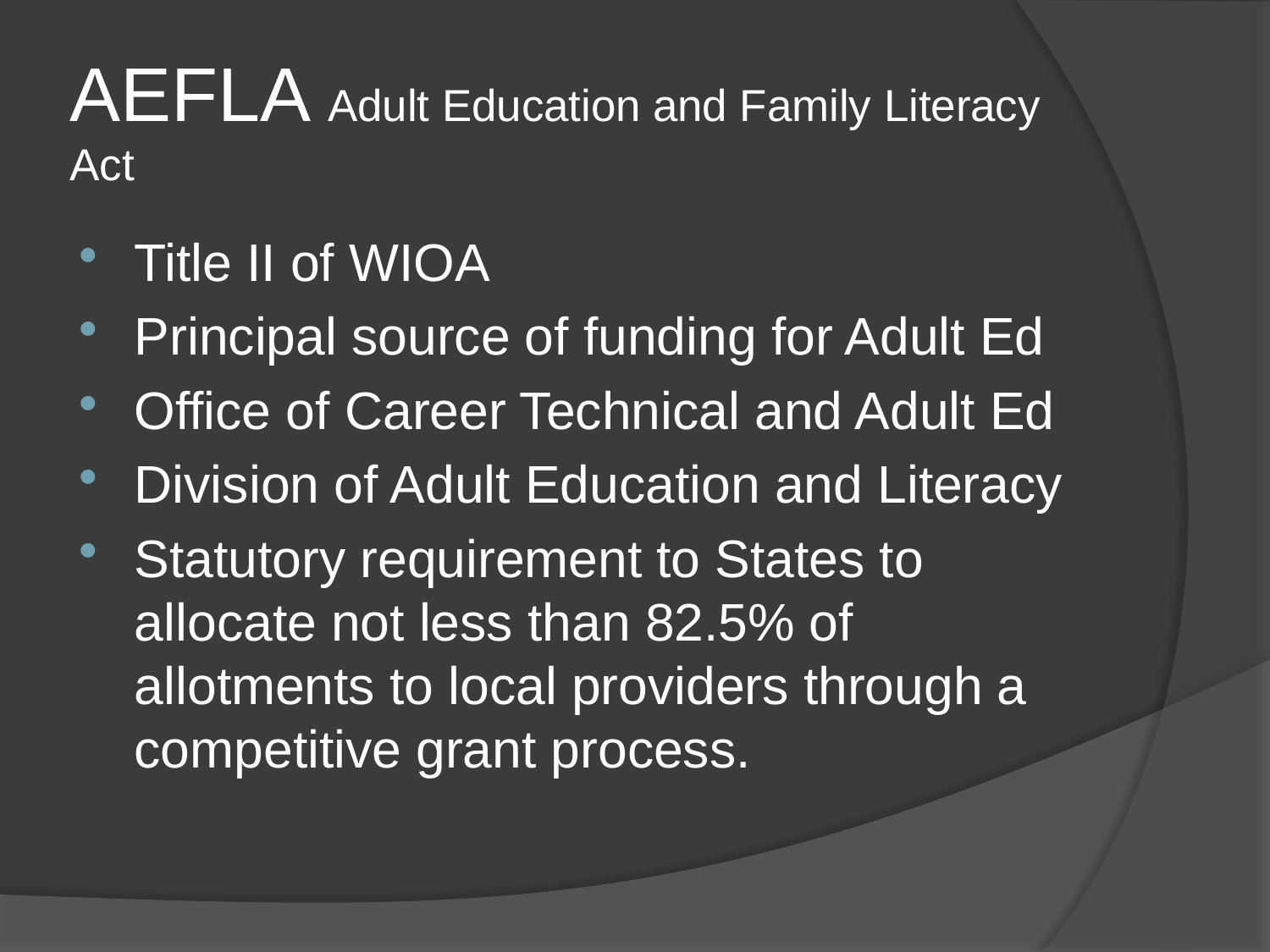

# AEFLA Adult Education and Family Literacy Act
Title II of WIOA
Principal source of funding for Adult Ed
Office of Career Technical and Adult Ed
Division of Adult Education and Literacy
Statutory requirement to States to allocate not less than 82.5% of allotments to local providers through a competitive grant process.